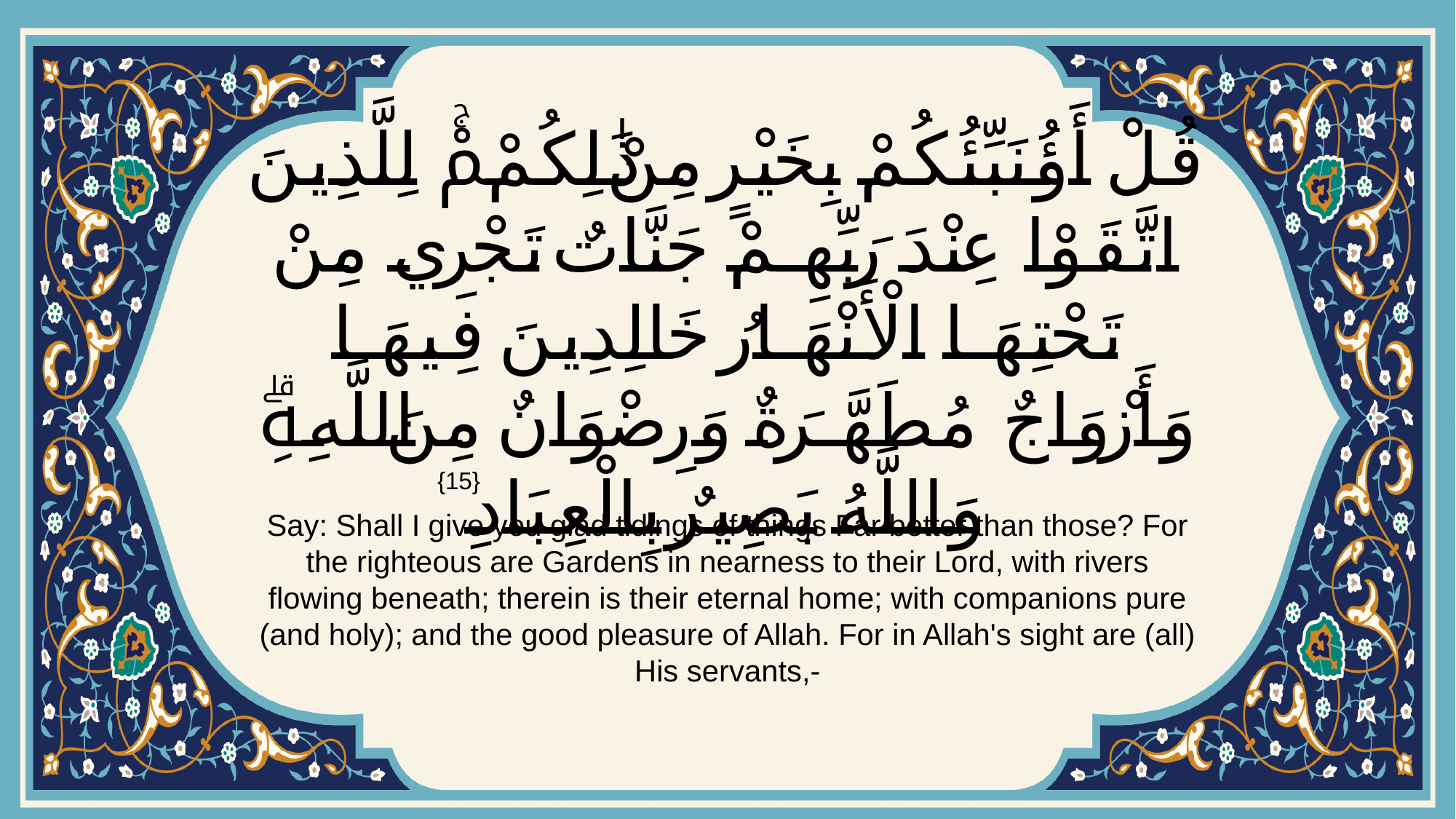

# قُلْ أَؤُنَبِّئُكُمْ بِخَيْرٍ مِنْ ذَٰلِكُمْۚ لِلَّذِينَ اتَّقَوْا عِنْدَ رَبِّهِمْ جَنَّاتٌ تَجْرِي مِنْ تَحْتِهَا الْأَنْهَارُ خَالِدِينَ فِيهَا وَأَزْوَاجٌ مُطَهَّرَةٌ وَرِضْوَانٌ مِنَ اللَّهِۗ وَاللَّهُ بَصِيرٌ بِالْعِبَادِ
{15}
Say: Shall I give you glad tidings of things Far better than those? For the righteous are Gardens in nearness to their Lord, with rivers flowing beneath; therein is their eternal home; with companions pure (and holy); and the good pleasure of Allah. For in Allah's sight are (all) His servants,-